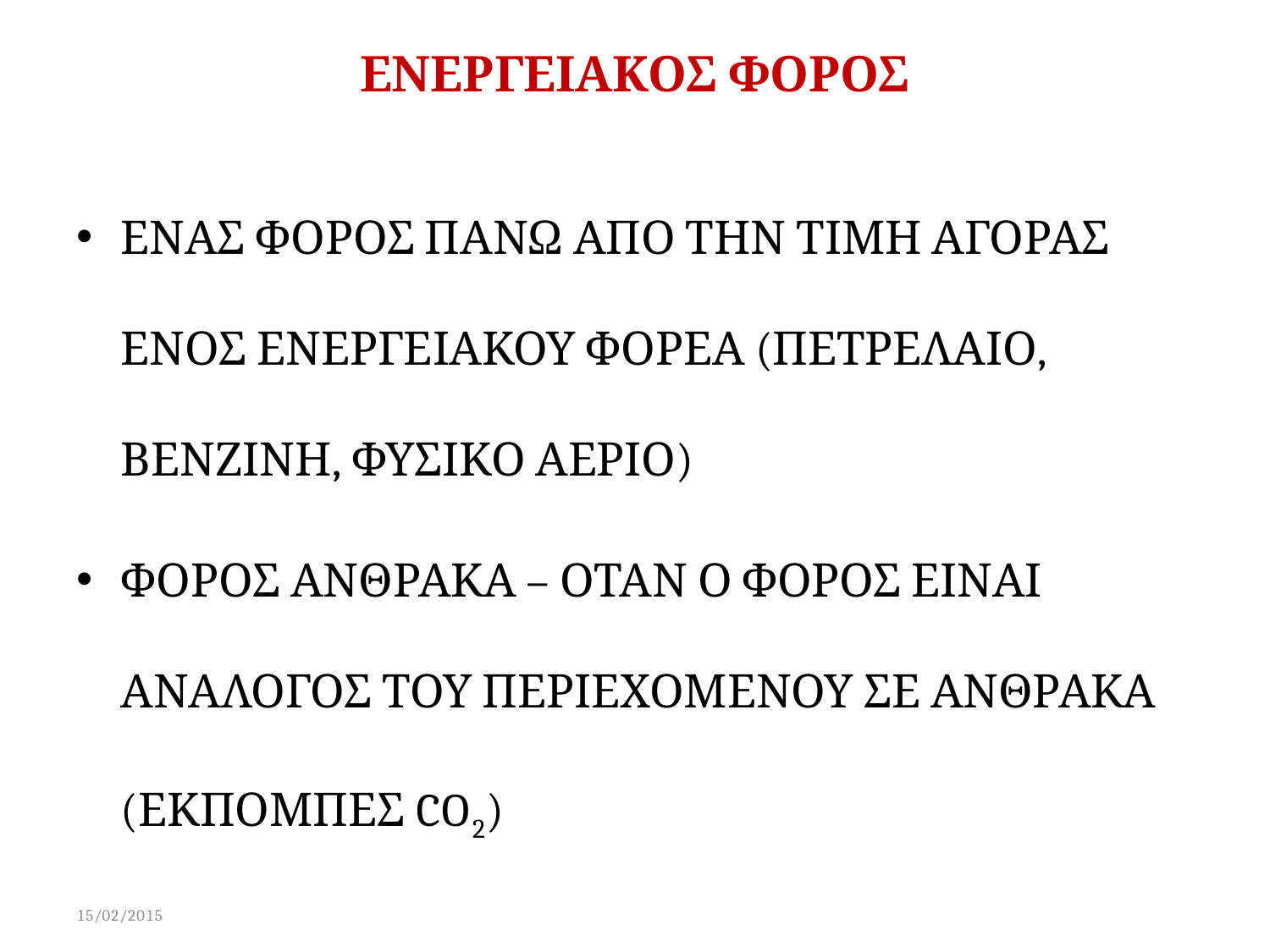

# ΕΝΕΡΓΕΙΑΚΟΣ ΦΟΡΟΣ
ΕΝΑΣ ΦΟΡΟΣ ΠΑΝΩ ΑΠΟ ΤΗΝ ΤΙΜΗ ΑΓΟΡΑΣ ΕΝΟΣ ΕΝΕΡΓΕΙΑΚΟΥ ΦΟΡΕΑ (ΠΕΤΡΕΛΑΙΟ, ΒΕΝΖΙΝΗ, ΦΥΣΙΚΟ ΑΕΡΙΟ)
ΦΟΡΟΣ ΑΝΘΡΑΚΑ – ΟΤΑΝ Ο ΦΟΡΟΣ ΕΙΝΑΙ ΑΝΑΛΟΓΟΣ ΤΟΥ ΠΕΡΙΕΧΟΜΕΝΟΥ ΣΕ ΑΝΘΡΑΚΑ (ΕΚΠΟΜΠΕΣ CO2)

15/02/2015